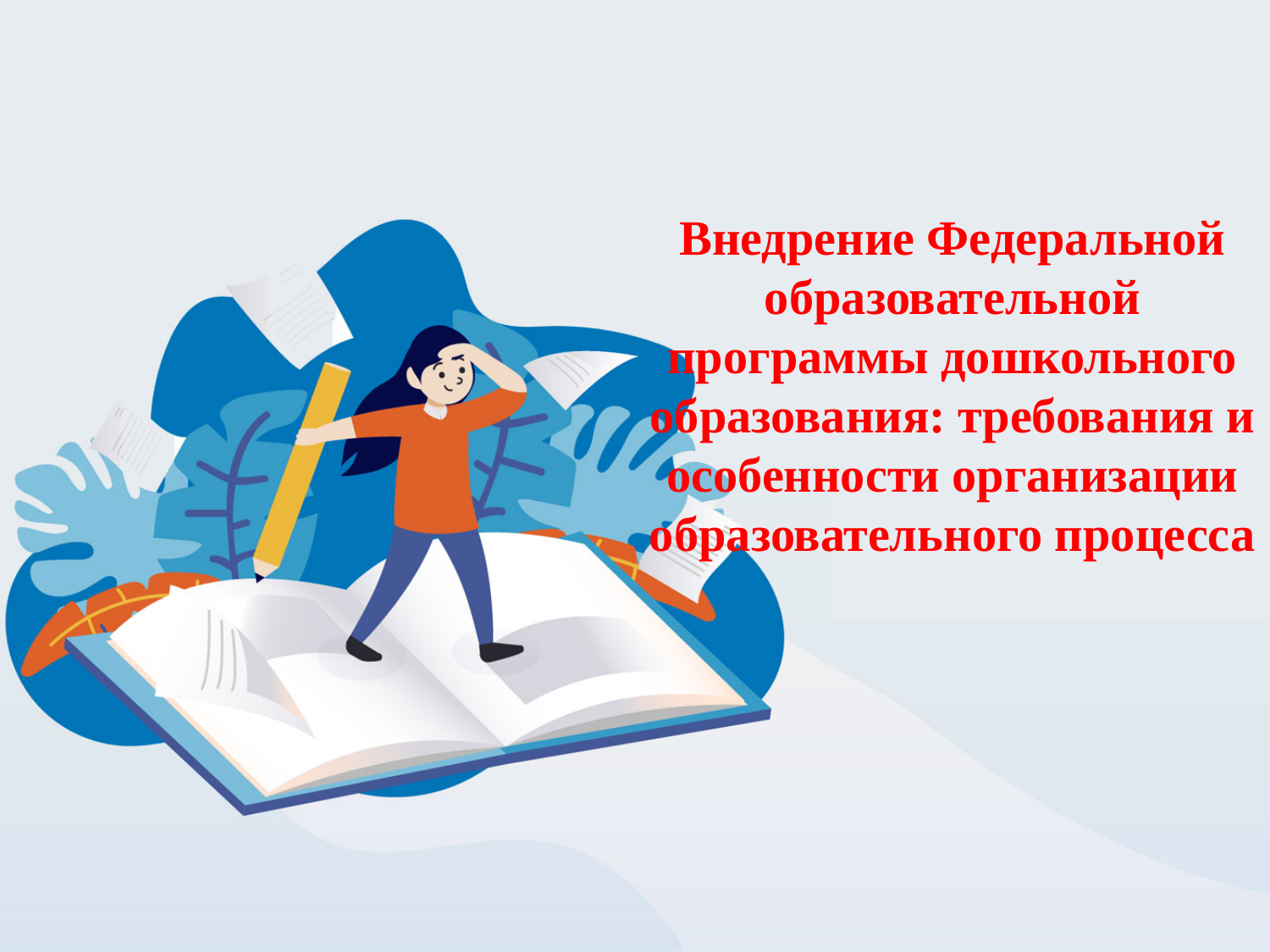

# Внедрение Федеральной образовательной программы дошкольного образования: требования и особенности организации образовательного процесса